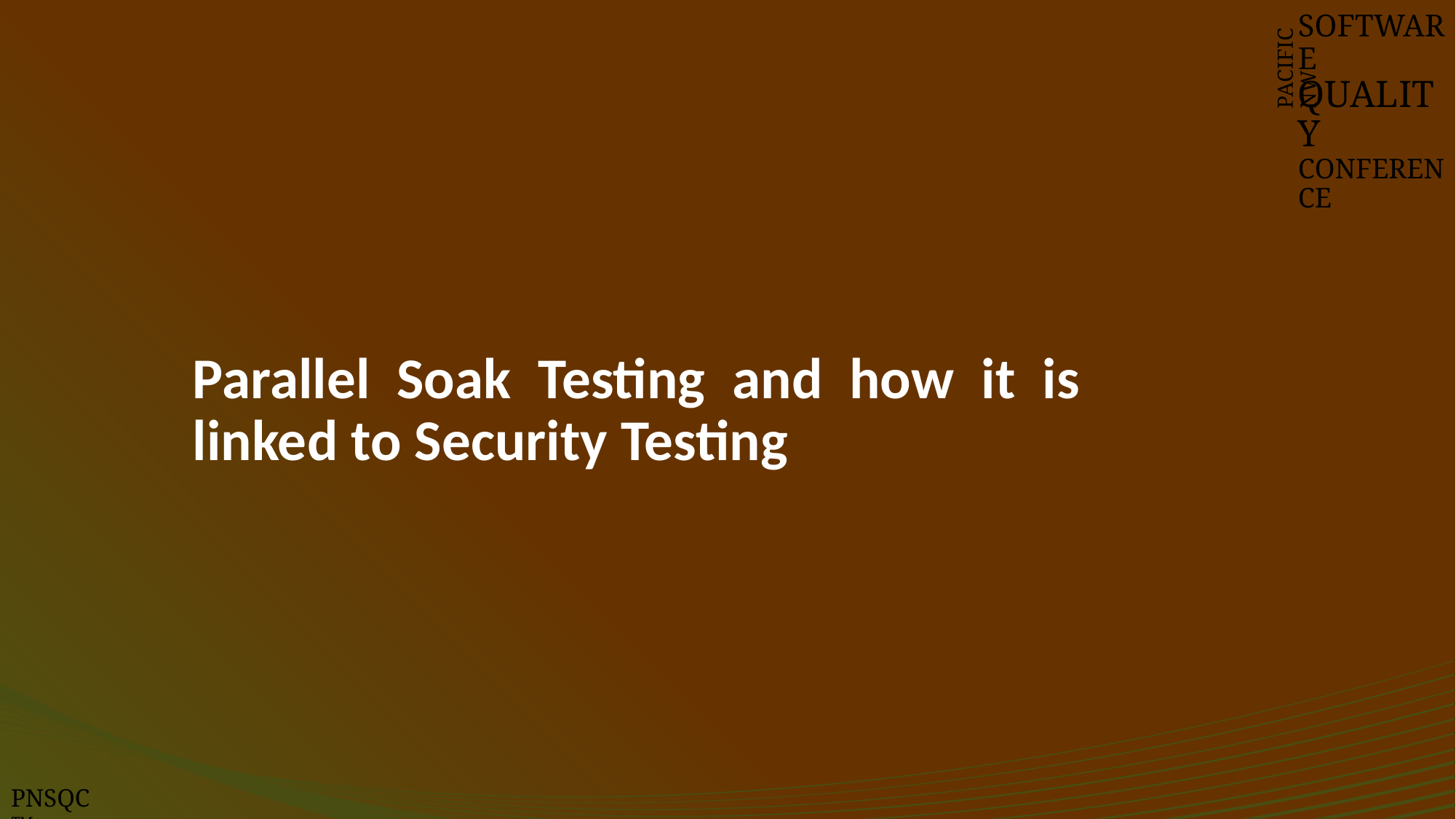

SOFTWARE
QUALITY
CONFERENCE
PACIFIC   NW
# Parallel Soak Testing and how it is linked to Security Testing
PNSQC ™